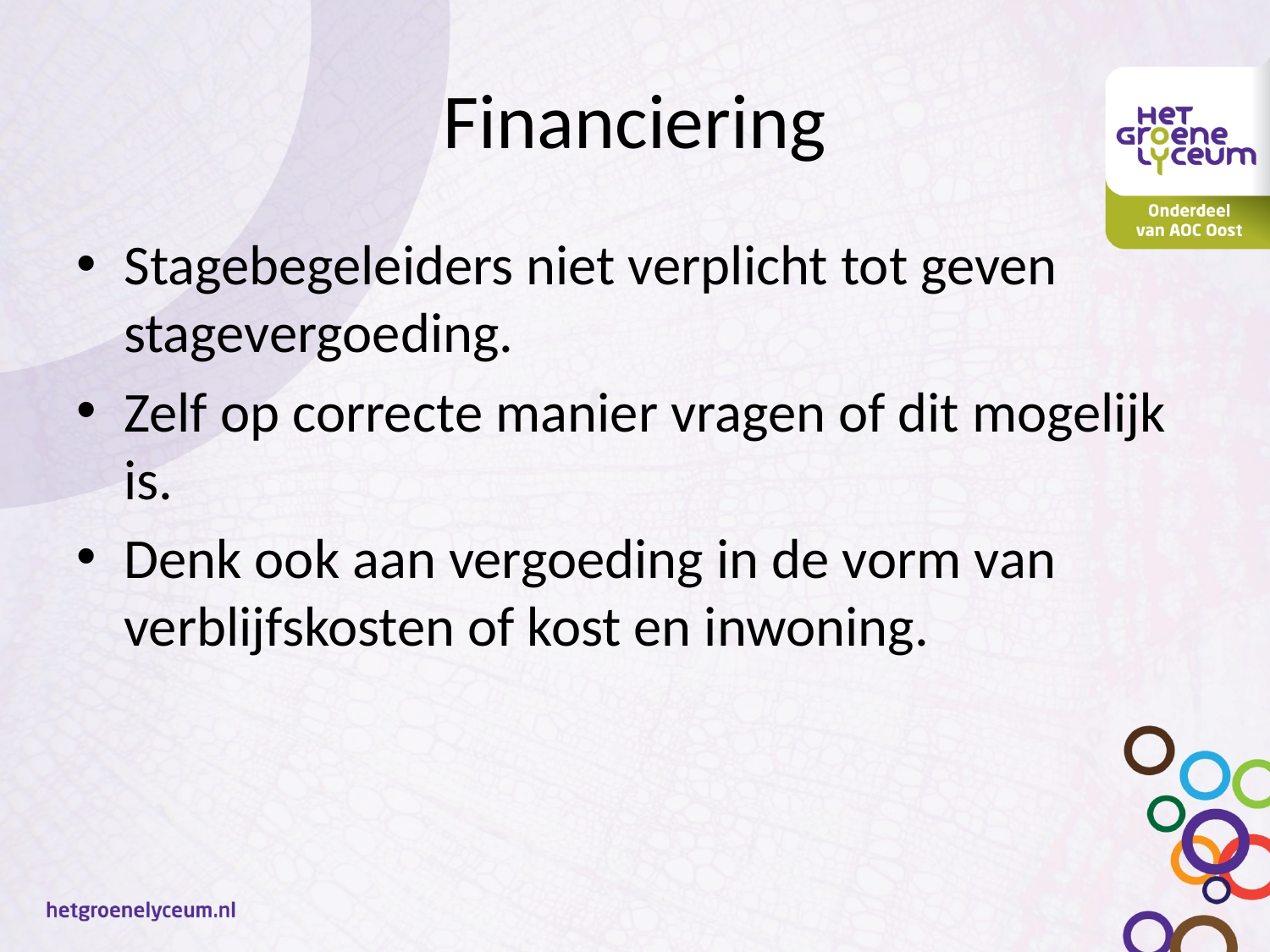

# Financiering
Stagebegeleiders niet verplicht tot geven stagevergoeding.
Zelf op correcte manier vragen of dit mogelijk is.
Denk ook aan vergoeding in de vorm van verblijfskosten of kost en inwoning.